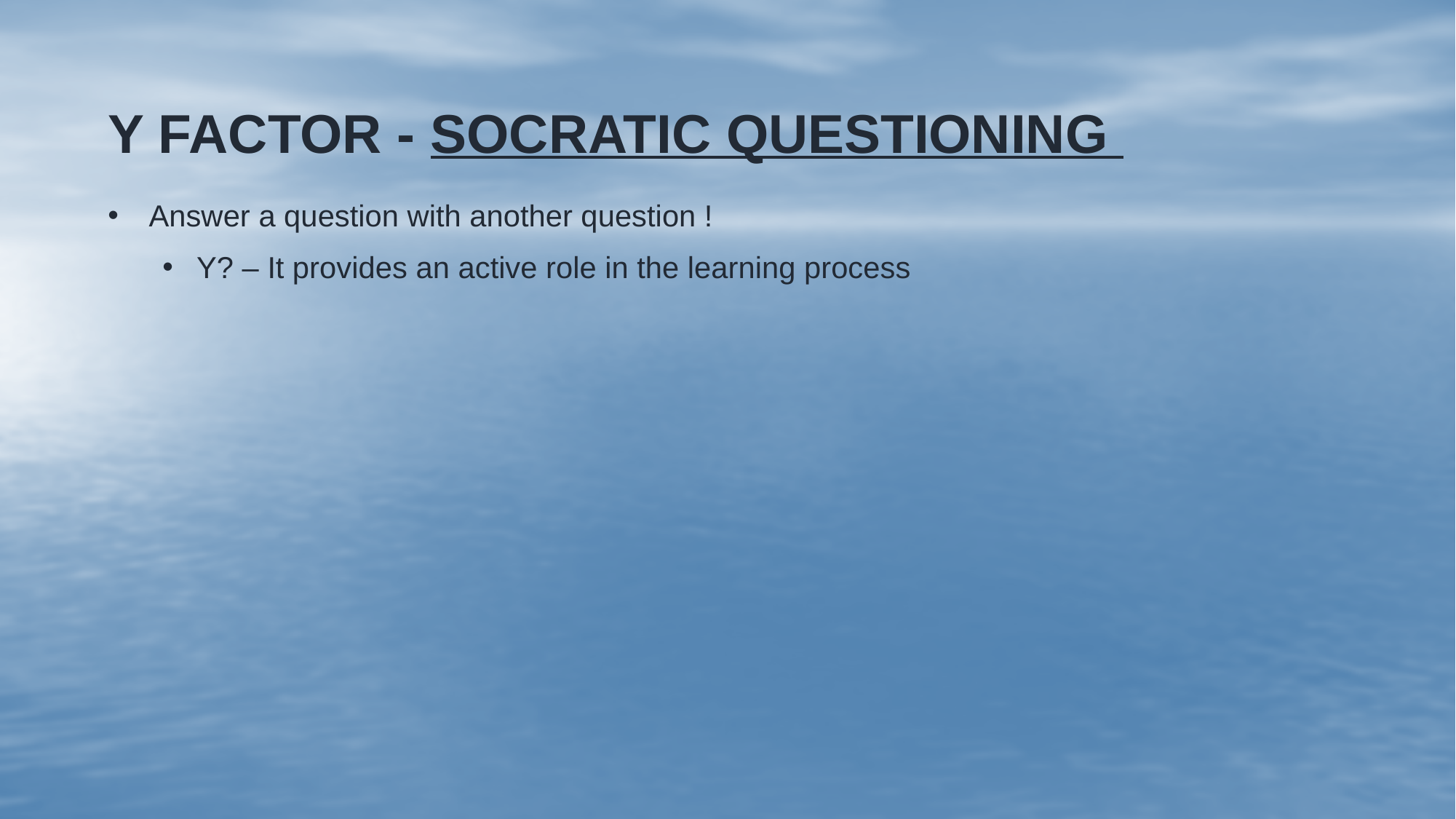

# Y FACTOR - SOCRATIC QUESTIONING
Answer a question with another question !
Y? – It provides an active role in the learning process